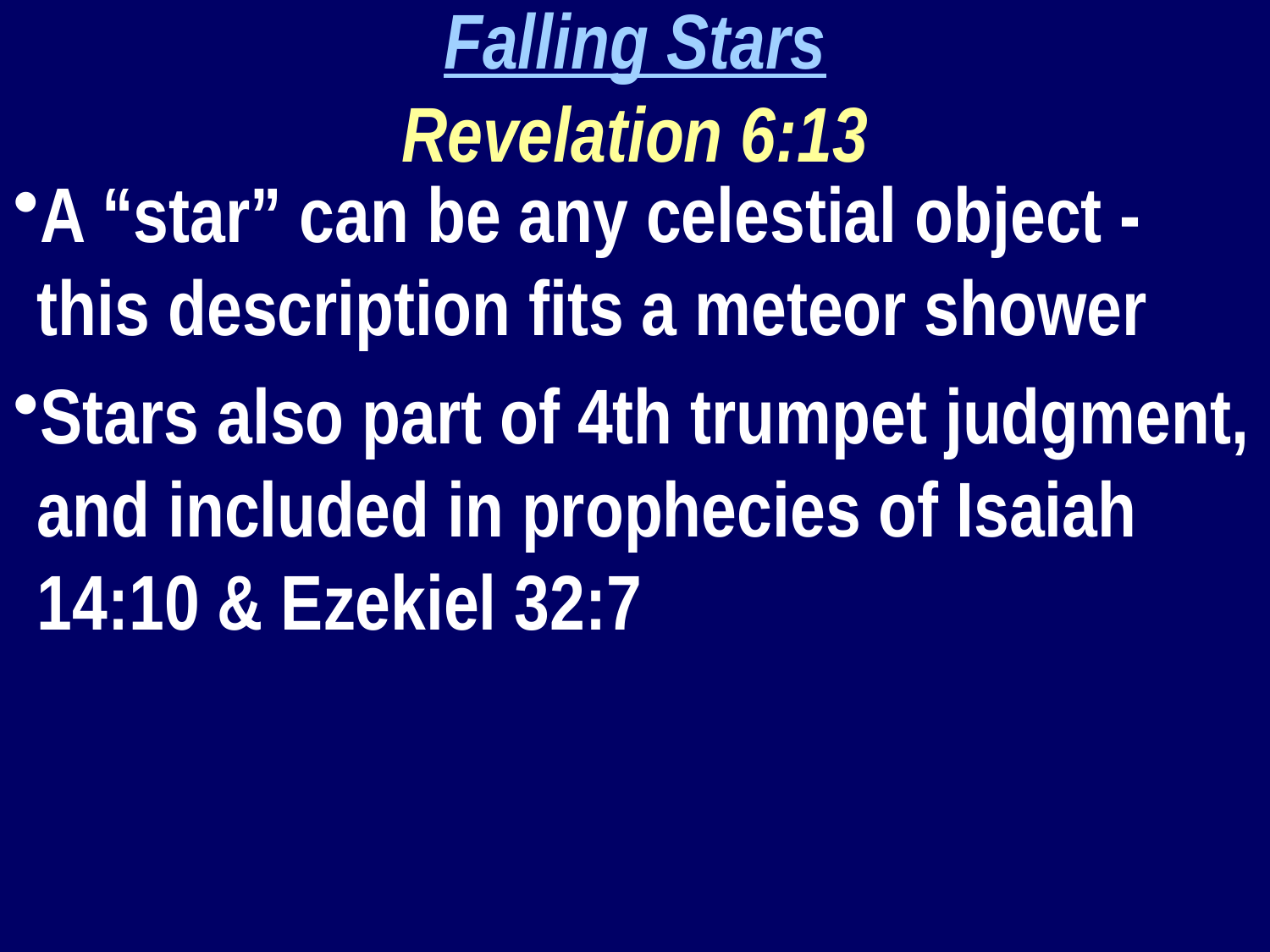

Falling Stars
Revelation 6:13
A “star” can be any celestial object - this description fits a meteor shower
Stars also part of 4th trumpet judgment, and included in prophecies of Isaiah 14:10 & Ezekiel 32:7